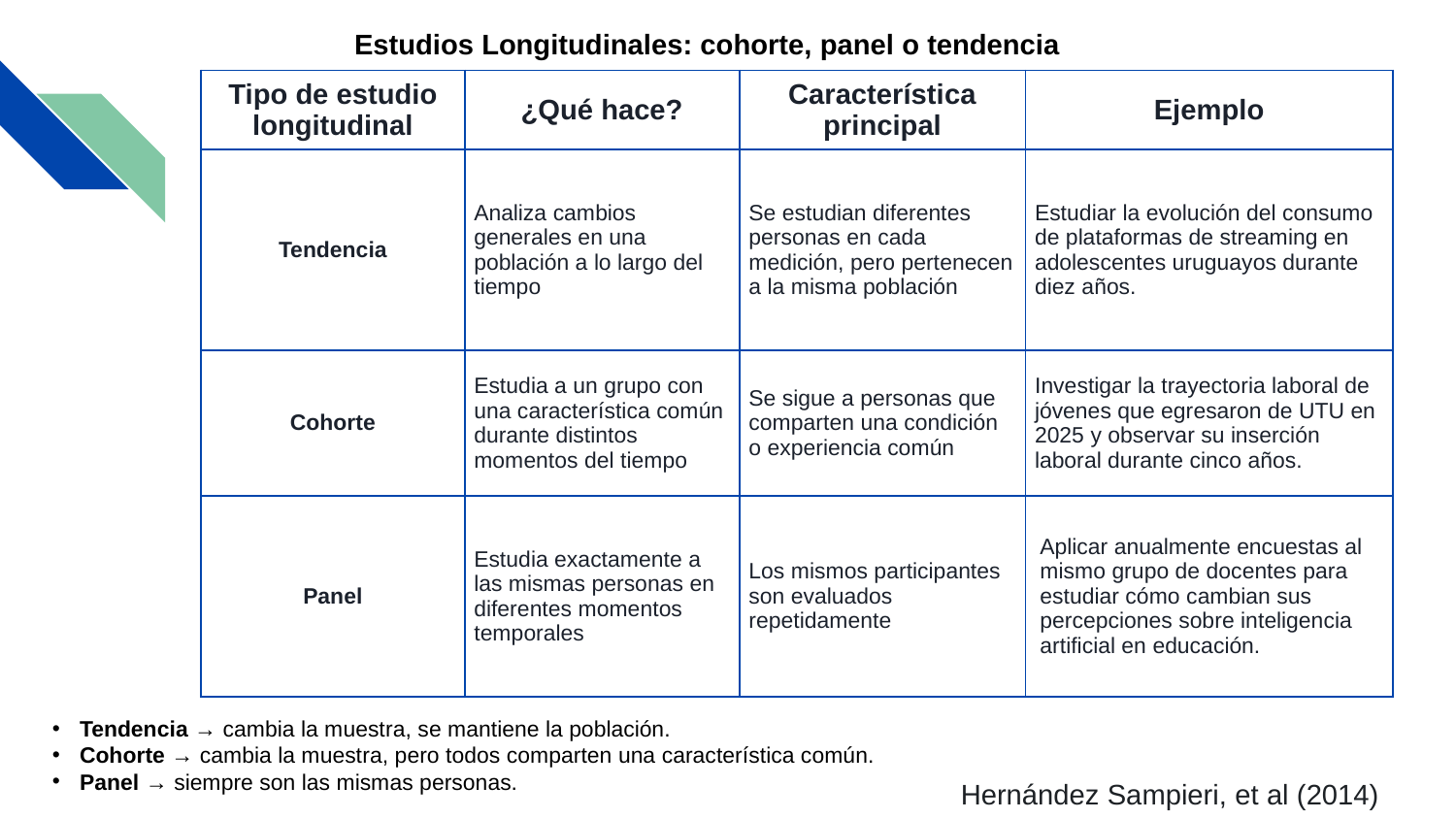

Estudios Longitudinales: cohorte, panel o tendencia

| Tipo de estudio longitudinal | ¿Qué hace? | Característica principal | Ejemplo |
| --- | --- | --- | --- |
| Tendencia | Analiza cambios generales en una población a lo largo del tiempo | Se estudian diferentes personas en cada medición, pero pertenecen a la misma población | Estudiar la evolución del consumo de plataformas de streaming en adolescentes uruguayos durante diez años. |
| Cohorte | Estudia a un grupo con una característica común durante distintos momentos del tiempo | Se sigue a personas que comparten una condición o experiencia común | Investigar la trayectoria laboral de jóvenes que egresaron de UTU en 2025 y observar su inserción laboral durante cinco años. |
| Panel | Estudia exactamente a las mismas personas en diferentes momentos temporales | Los mismos participantes son evaluados repetidamente | Aplicar anualmente encuestas al mismo grupo de docentes para estudiar cómo cambian sus percepciones sobre inteligencia artificial en educación. |
Tendencia → cambia la muestra, se mantiene la población.
Cohorte → cambia la muestra, pero todos comparten una característica común.
Panel → siempre son las mismas personas.
Hernández Sampieri, et al (2014)